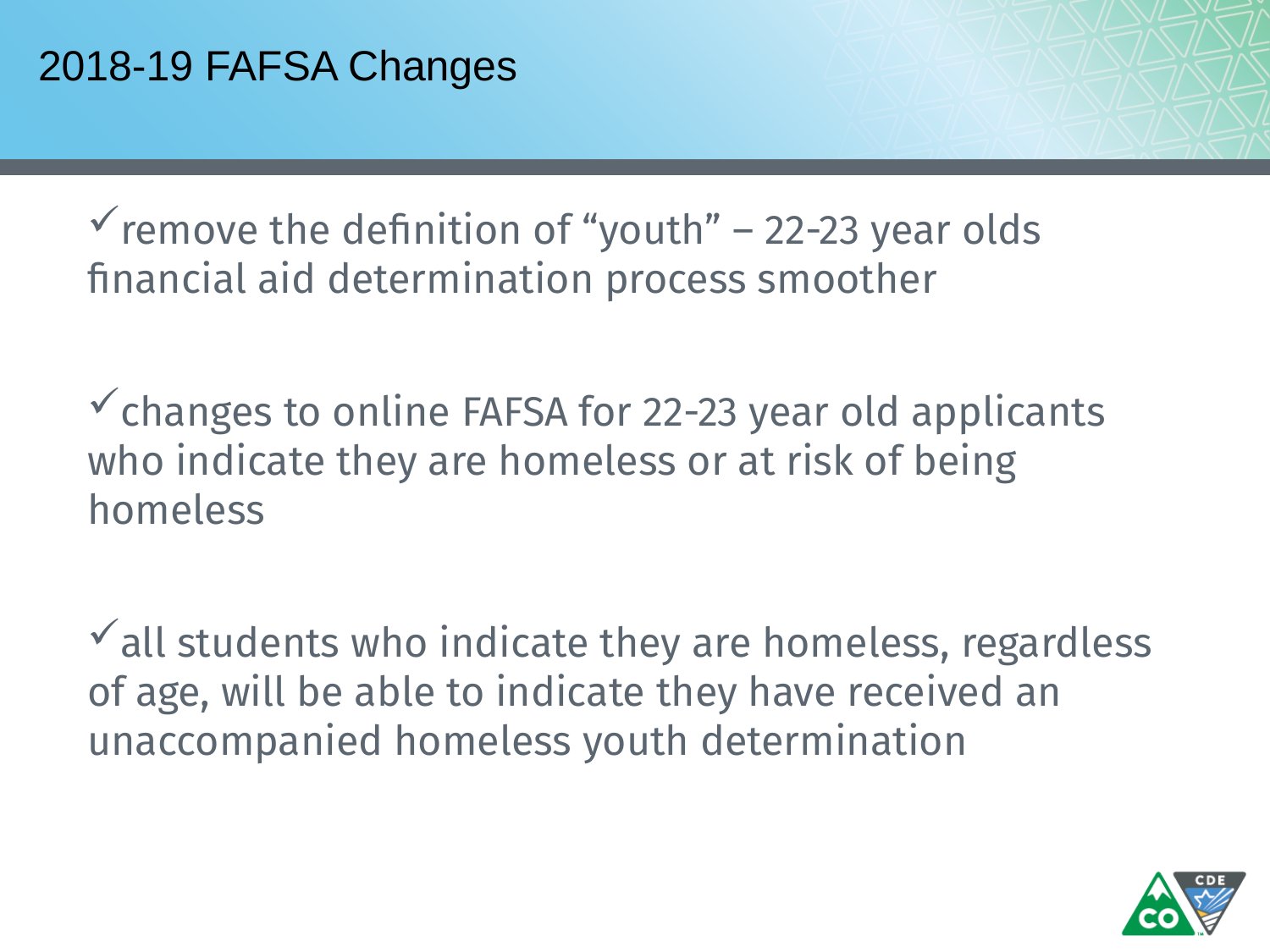

# 2018-19 FAFSA Changes
remove the definition of “youth” – 22-23 year olds financial aid determination process smoother

changes to online FAFSA for 22-23 year old applicants who indicate they are homeless or at risk of being homeless

all students who indicate they are homeless, regardless of age, will be able to indicate they have received an unaccompanied homeless youth determination